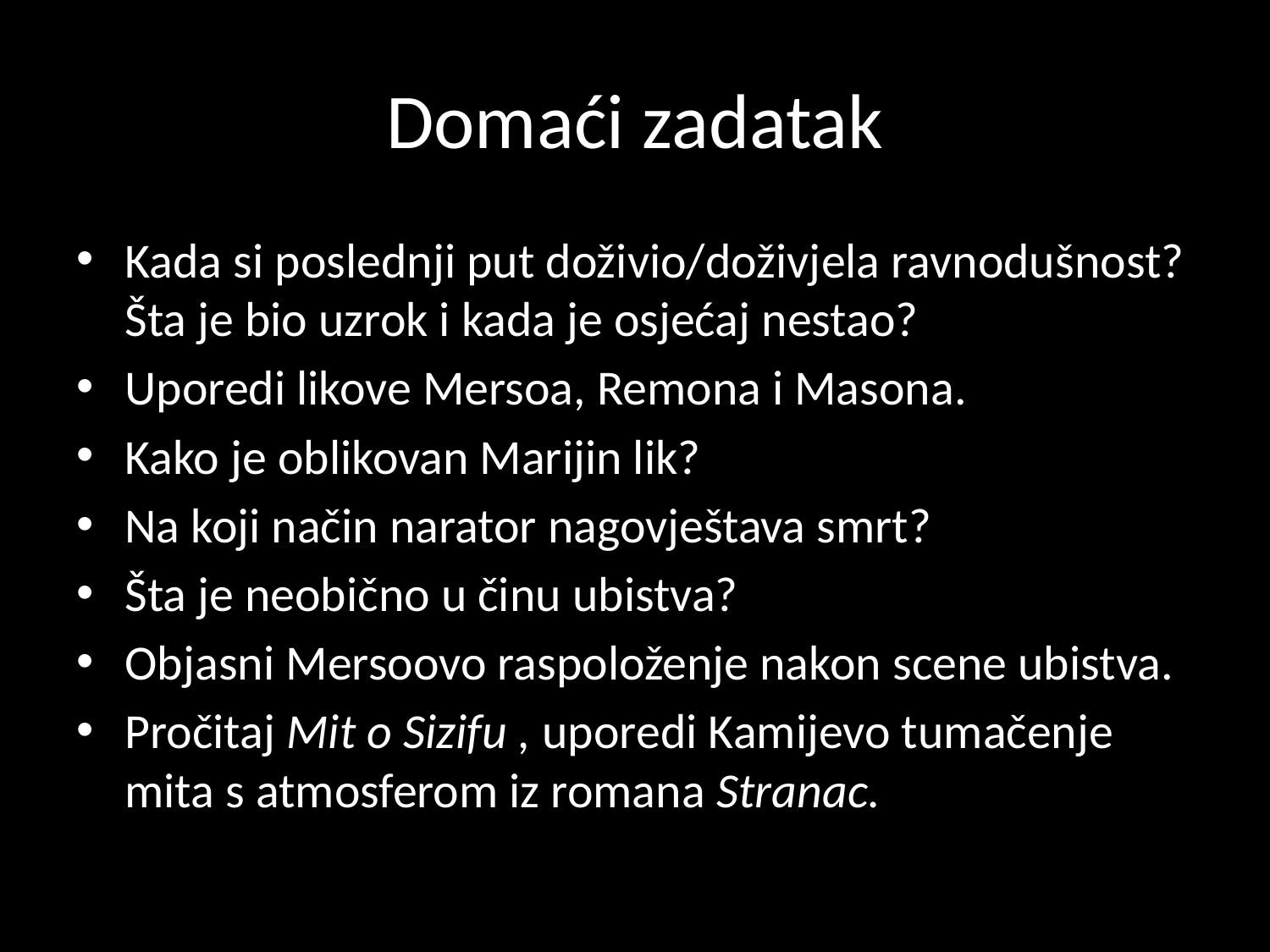

# Domaći zadatak
Kada si poslednji put doživio/doživjela ravnodušnost? Šta je bio uzrok i kada je osjećaj nestao?
Uporedi likove Mersoa, Remona i Masona.
Kako je oblikovan Marijin lik?
Na koji način narator nagovještava smrt?
Šta je neobično u činu ubistva?
Objasni Mersoovo raspoloženje nakon scene ubistva.
Pročitaj Mit o Sizifu , uporedi Kamijevo tumačenje mita s atmosferom iz romana Stranac.